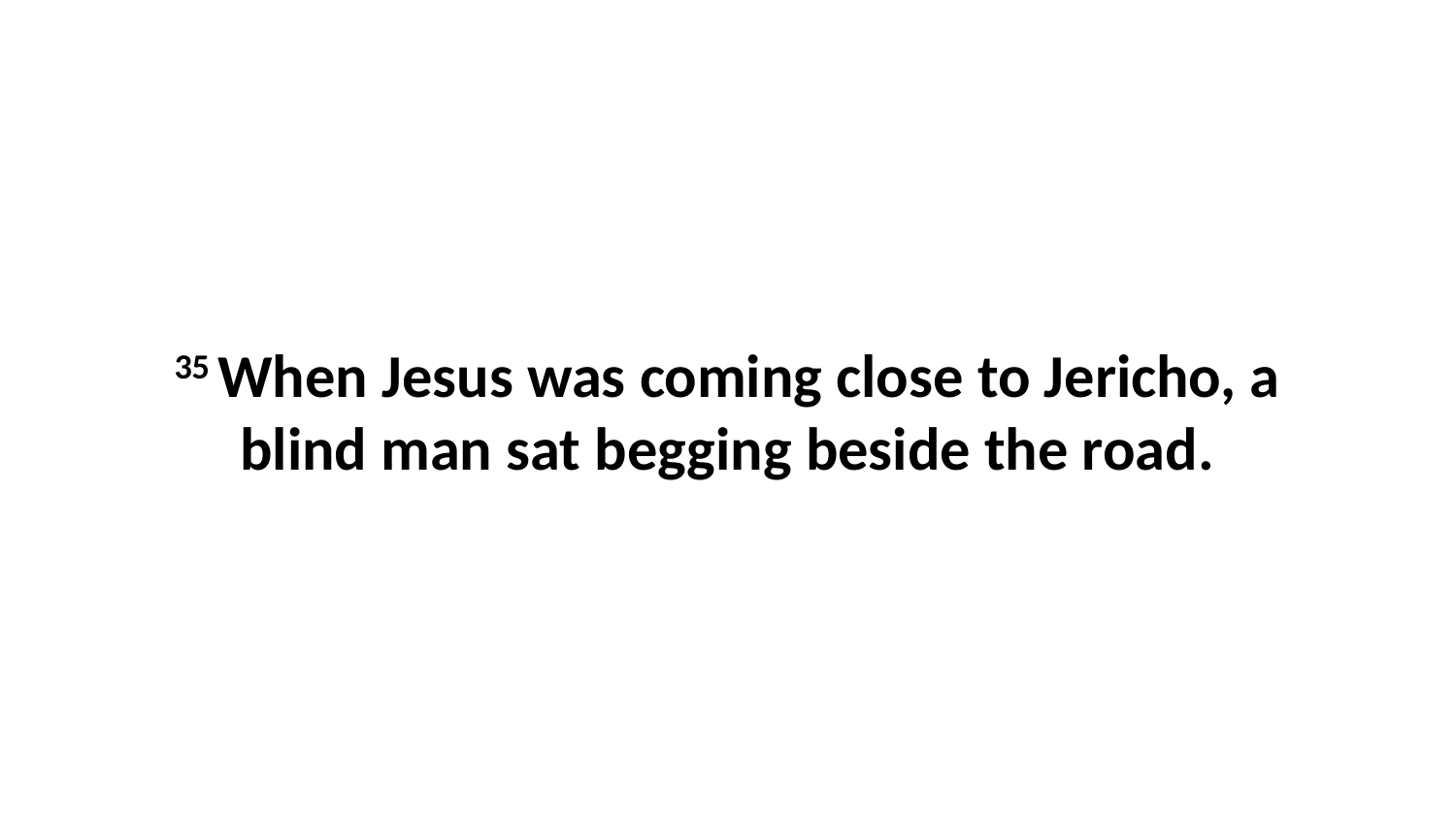

35 When Jesus was coming close to Jericho, a blind man sat begging beside the road.